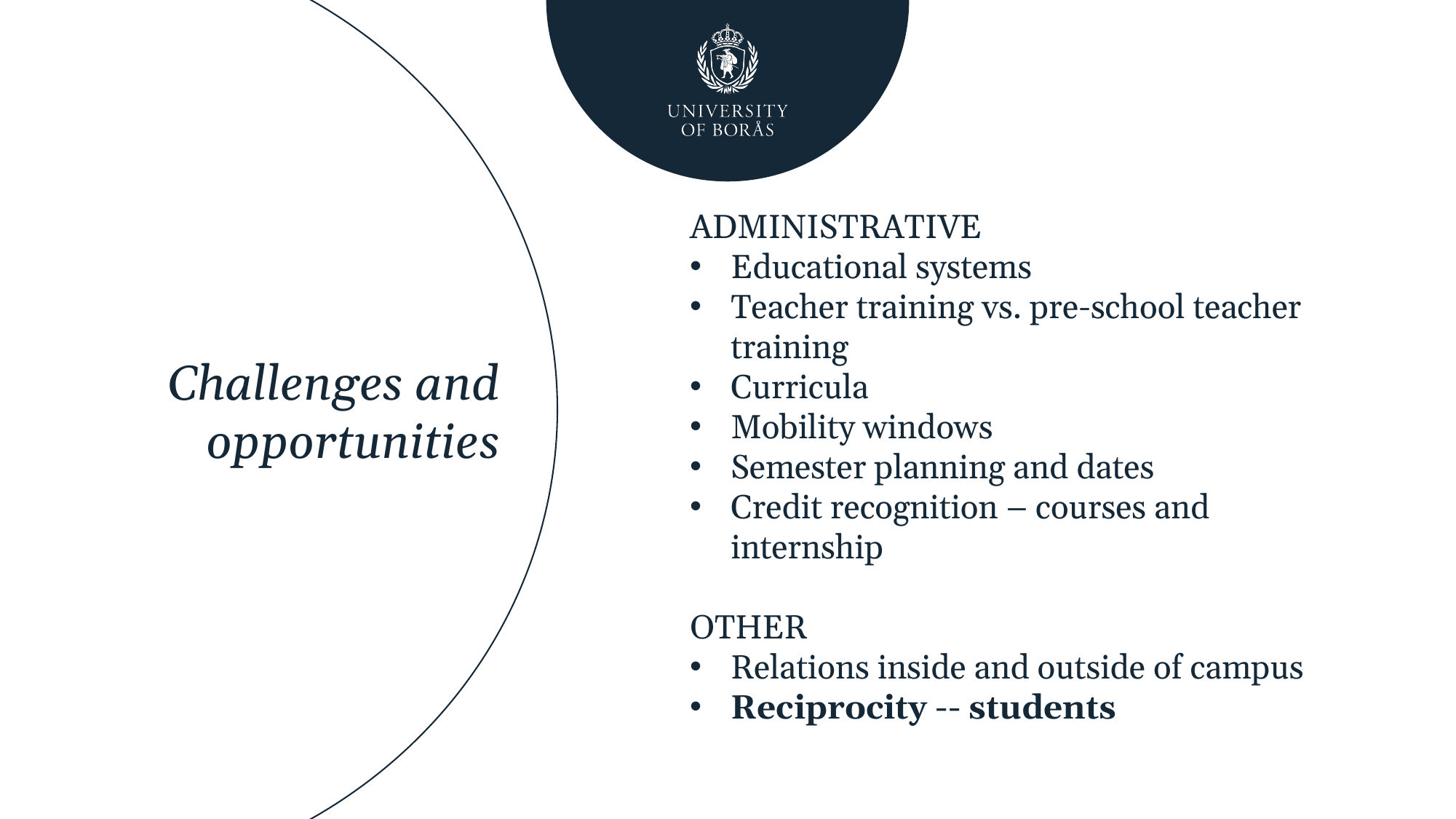

# Challenges and opportunities

ADMINISTRATIVE
Educational systems
Teacher training vs. pre-school teacher training
Curricula
Mobility windows
Semester planning and dates
Credit recognition – courses and internship

OTHER
Relations inside and outside of campus
Reciprocity -- students